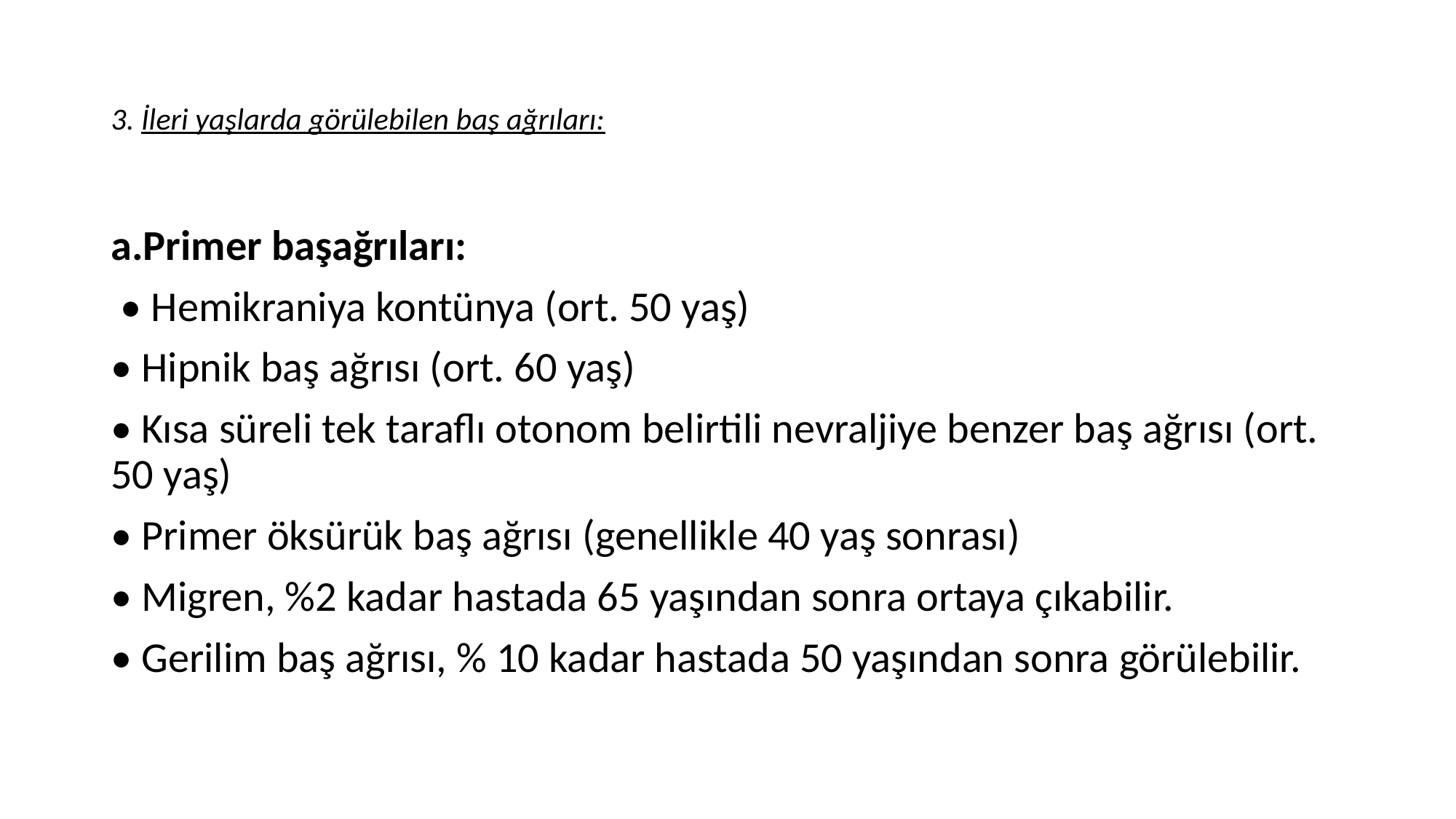

# 3. İleri yaşlarda görülebilen baş ağrıları:
a.Primer başağrıları:
 • Hemikraniya kontünya (ort. 50 yaş)
• Hipnik baş ağrısı (ort. 60 yaş)
• Kısa süreli tek taraflı otonom belirtili nevraljiye benzer baş ağrısı (ort. 50 yaş)
• Primer öksürük baş ağrısı (genellikle 40 yaş sonrası)
• Migren, %2 kadar hastada 65 yaşından sonra ortaya çıkabilir.
• Gerilim baş ağrısı, % 10 kadar hastada 50 yaşından sonra görülebilir.